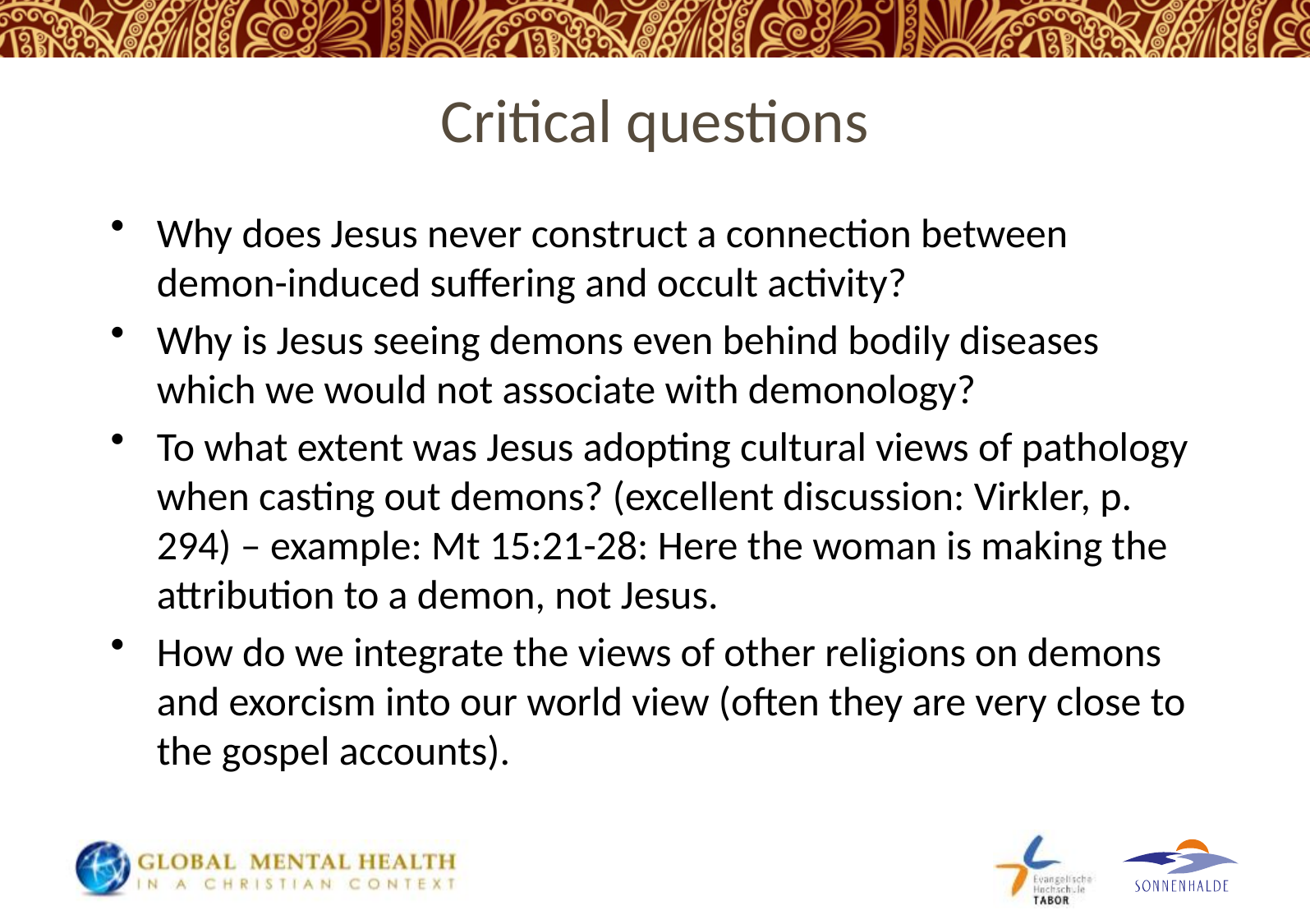

# Critical questions
Why does Jesus never construct a connection between demon-induced suffering and occult activity?
Why is Jesus seeing demons even behind bodily diseases which we would not associate with demonology?
To what extent was Jesus adopting cultural views of pathology when casting out demons? (excellent discussion: Virkler, p. 294) – example: Mt 15:21-28: Here the woman is making the attribution to a demon, not Jesus.
How do we integrate the views of other religions on demons and exorcism into our world view (often they are very close to the gospel accounts).